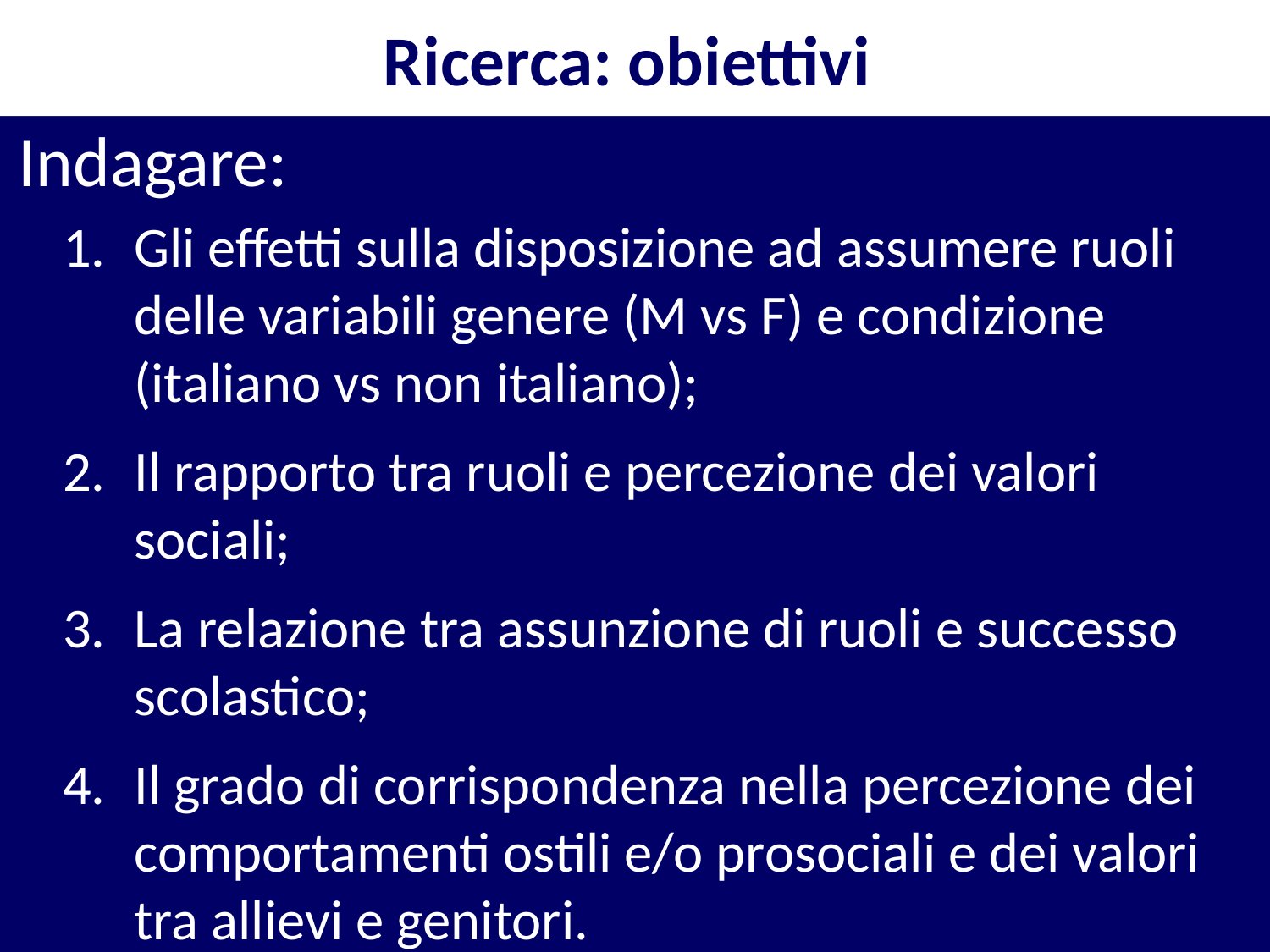

# Ricerca: obiettivi
 Indagare:

Gli effetti sulla disposizione ad assumere ruoli delle variabili genere (M vs F) e condizione (italiano vs non italiano);
Il rapporto tra ruoli e percezione dei valori sociali;
La relazione tra assunzione di ruoli e successo scolastico;
Il grado di corrispondenza nella percezione dei comportamenti ostili e/o prosociali e dei valori tra allievi e genitori.